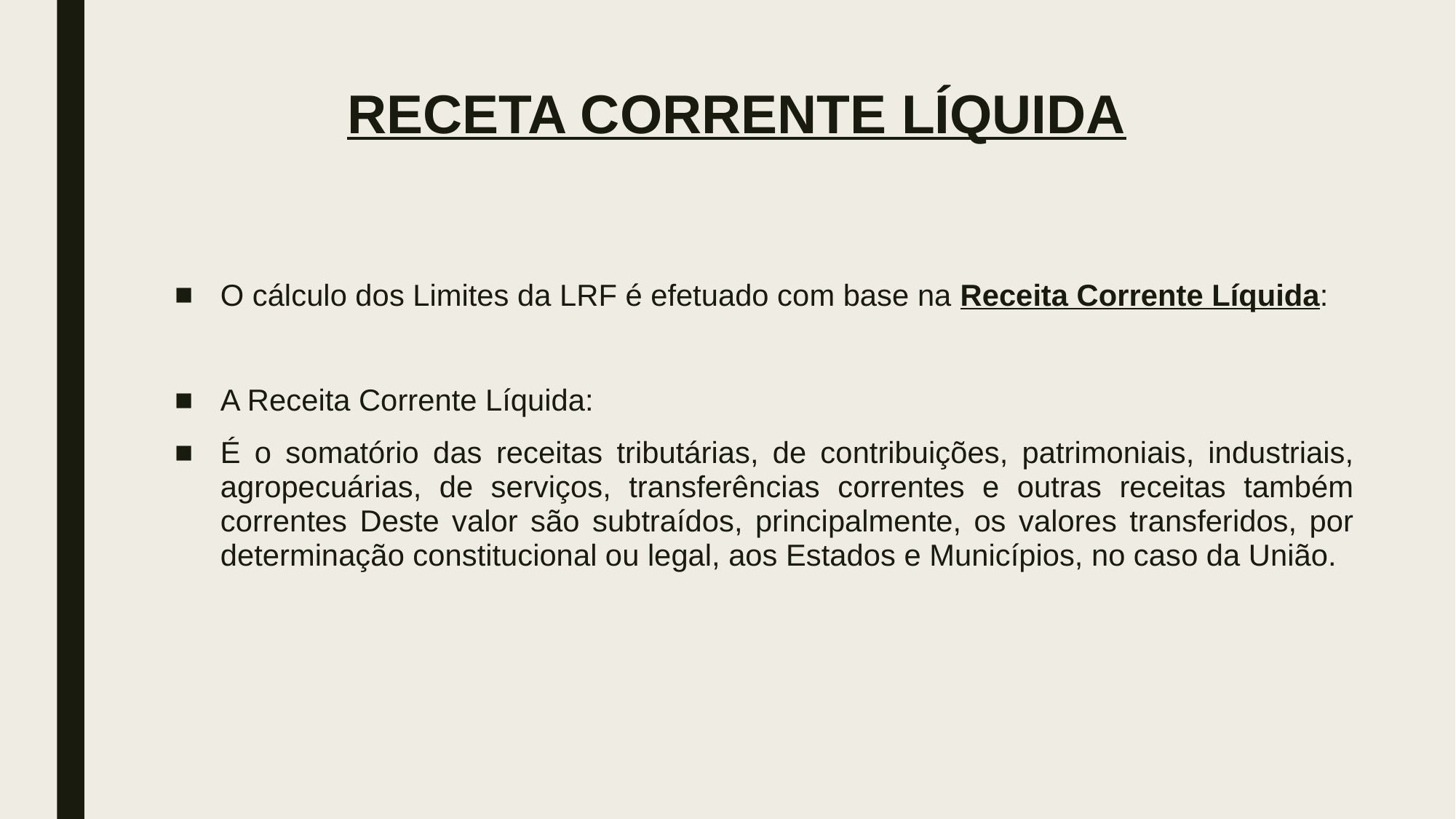

# RECETA CORRENTE LÍQUIDA
O cálculo dos Limites da LRF é efetuado com base na Receita Corrente Líquida:

A Receita Corrente Líquida:
É o somatório das receitas tributárias, de contribuições, patrimoniais, industriais, agropecuárias, de serviços, transferências correntes e outras receitas também correntes Deste valor são subtraídos, principalmente, os valores transferidos, por determinação constitucional ou legal, aos Estados e Municípios, no caso da União.